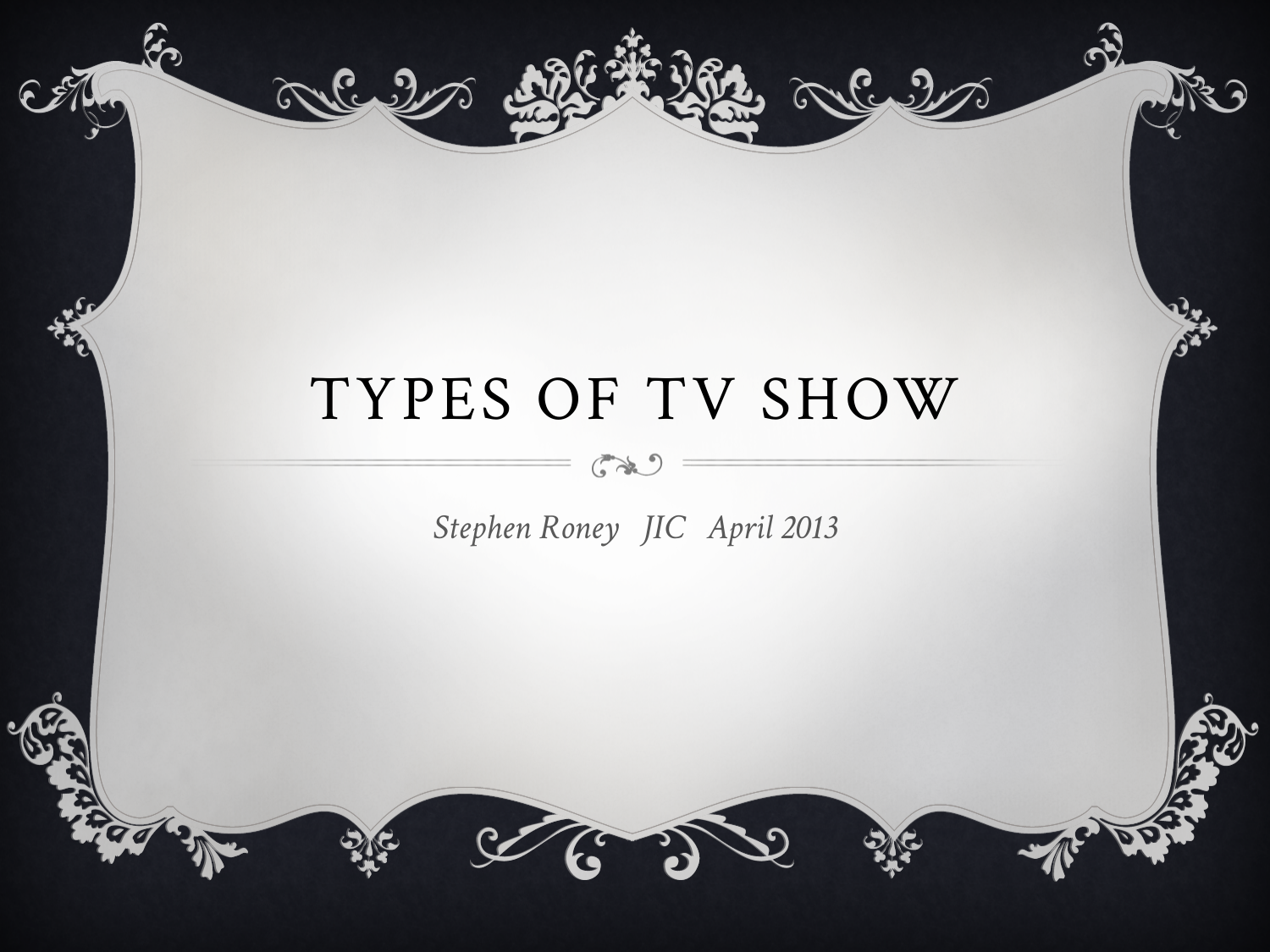

# Types of TV show
Stephen Roney   JIC   April 2013